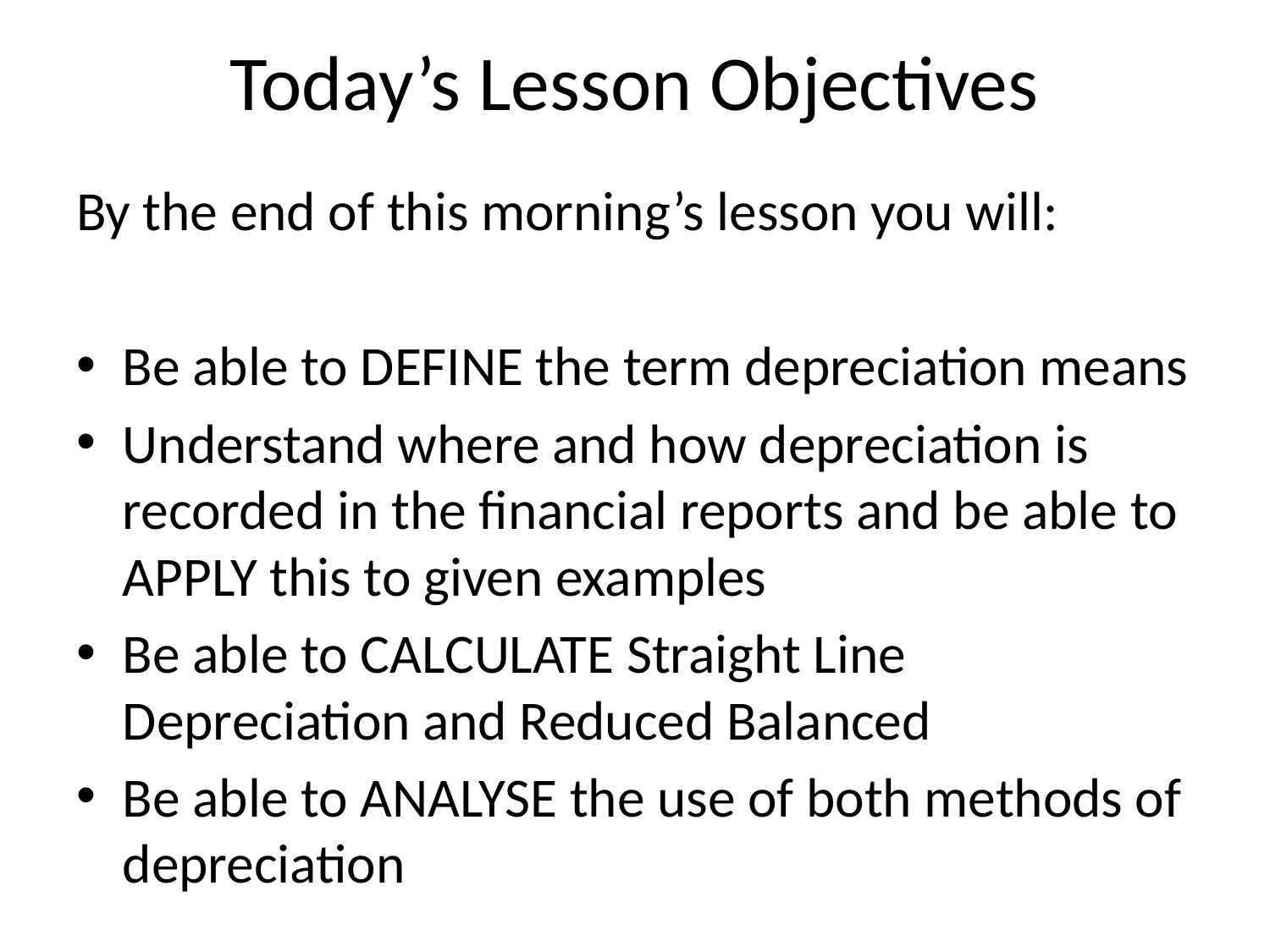

# Today’s Lesson Objectives
By the end of this morning’s lesson you will:

Be able to DEFINE the term depreciation means
Understand where and how depreciation is recorded in the financial reports and be able to APPLY this to given examples
Be able to CALCULATE Straight Line Depreciation and Reduced Balanced
Be able to ANALYSE the use of both methods of depreciation